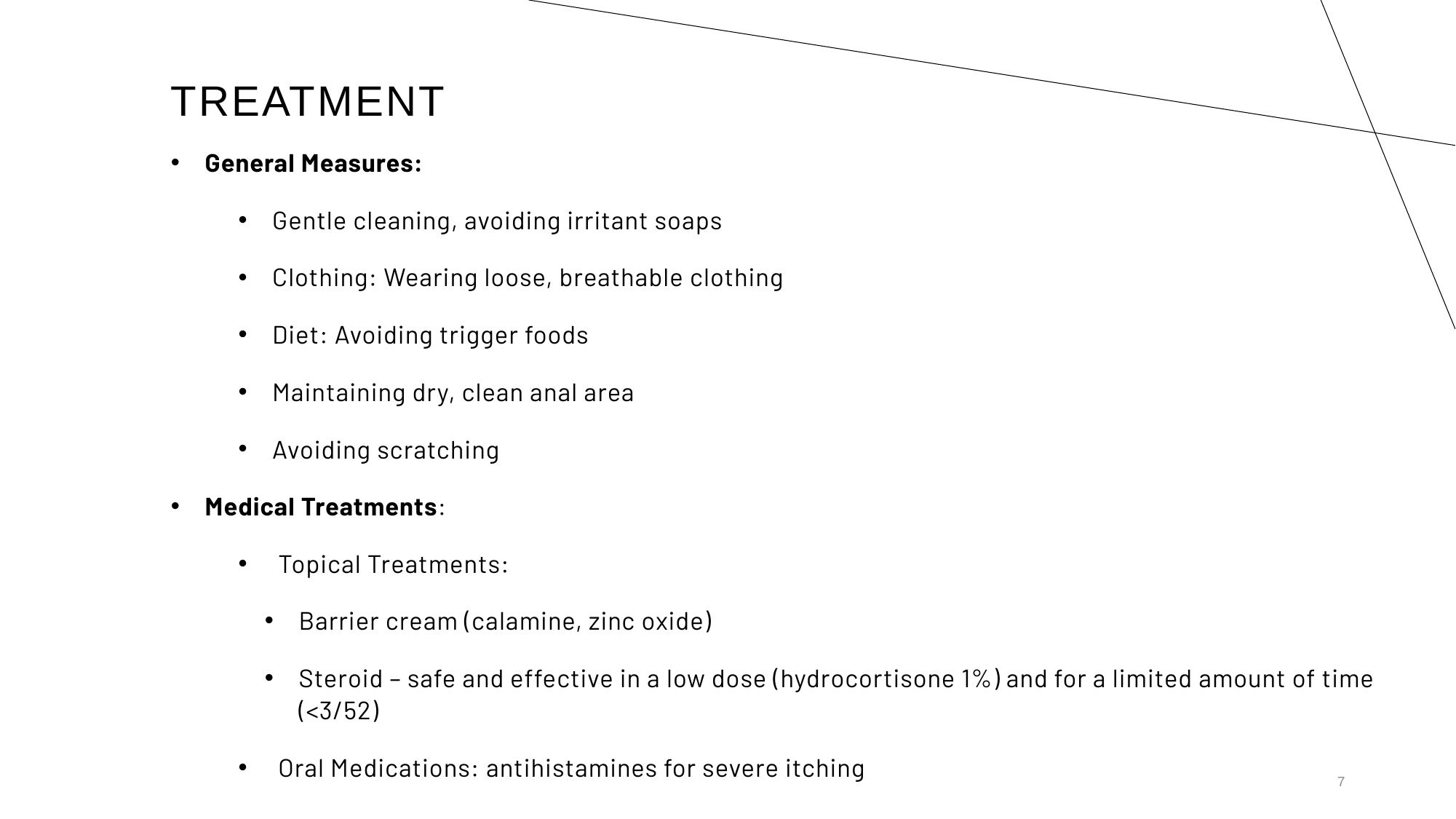

# TREATMENT
General Measures:
Gentle cleaning, avoiding irritant soaps
Clothing: Wearing loose, breathable clothing
Diet: Avoiding trigger foods
Maintaining dry, clean anal area
Avoiding scratching
Medical Treatments:
 Topical Treatments:
Barrier cream (calamine, zinc oxide)
Steroid – safe and effective in a low dose (hydrocortisone 1%) and for a limited amount of time (<3/52)
 Oral Medications: antihistamines for severe itching

7